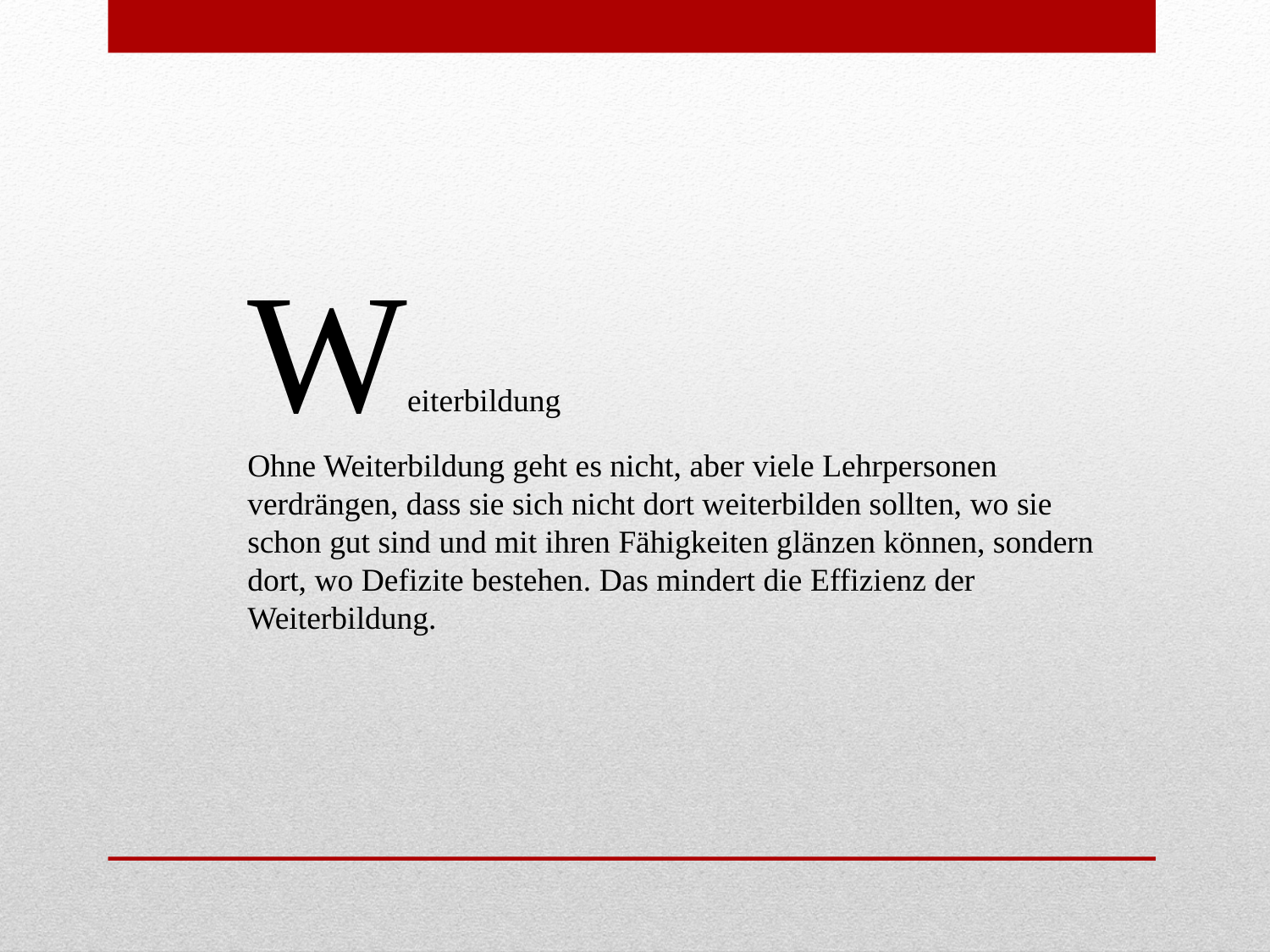

Weiterbildung
Ohne Weiterbildung geht es nicht, aber viele Lehrpersonen verdrängen, dass sie sich nicht dort weiterbilden sollten, wo sie schon gut sind und mit ihren Fähigkeiten glänzen können, sondern dort, wo Defizite bestehen. Das mindert die Effizienz der Weiterbildung.